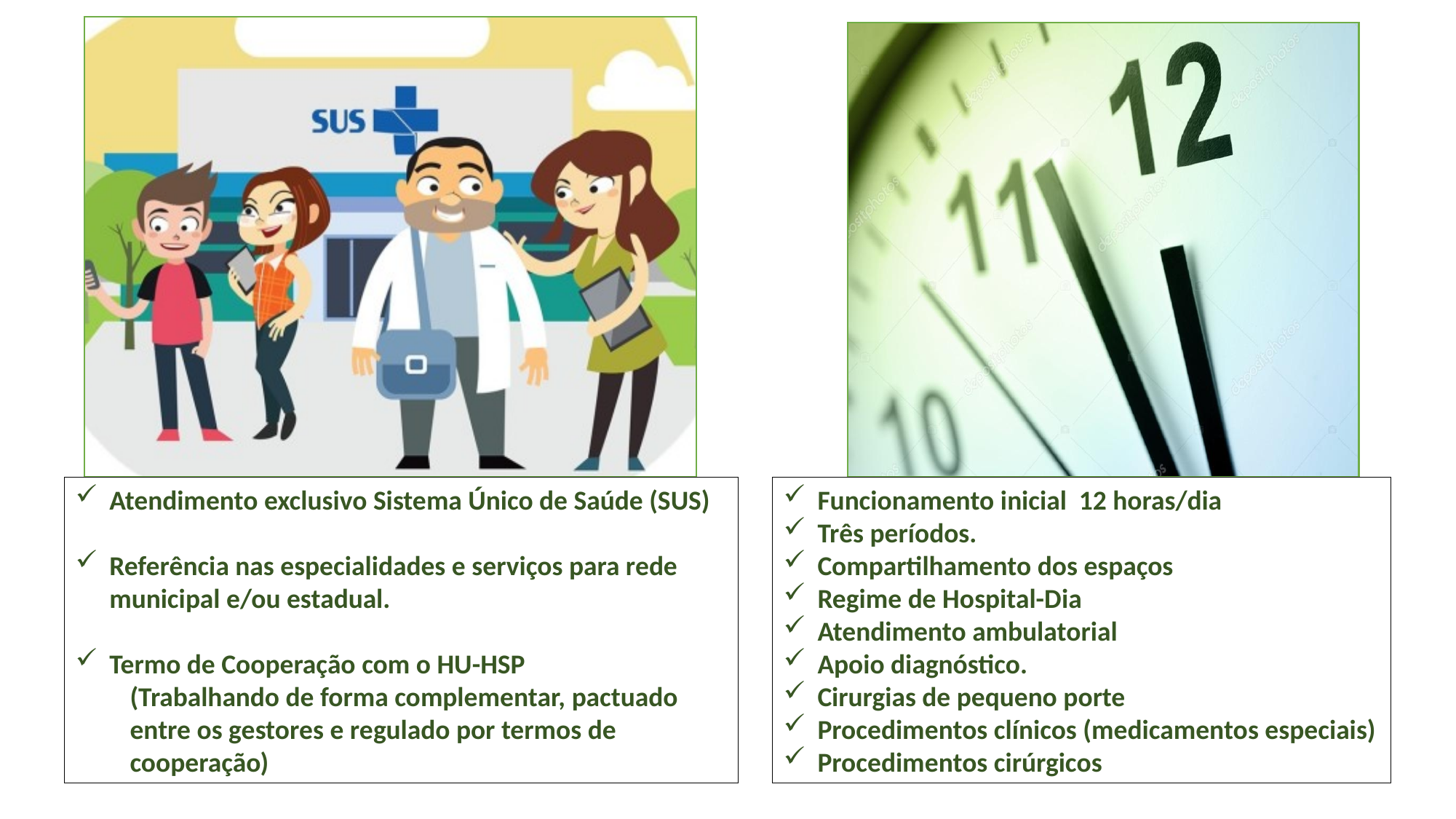

Atendimento exclusivo Sistema Único de Saúde (SUS)

Referência nas especialidades e serviços para rede municipal e/ou estadual.

Termo de Cooperação com o HU-HSP
(Trabalhando de forma complementar, pactuado entre os gestores e regulado por termos de cooperação)
Funcionamento inicial  12 horas/dia
Três períodos.
Compartilhamento dos espaços
Regime de Hospital-Dia
Atendimento ambulatorial
Apoio diagnóstico.
Cirurgias de pequeno porte
Procedimentos clínicos (medicamentos especiais)
Procedimentos cirúrgicos